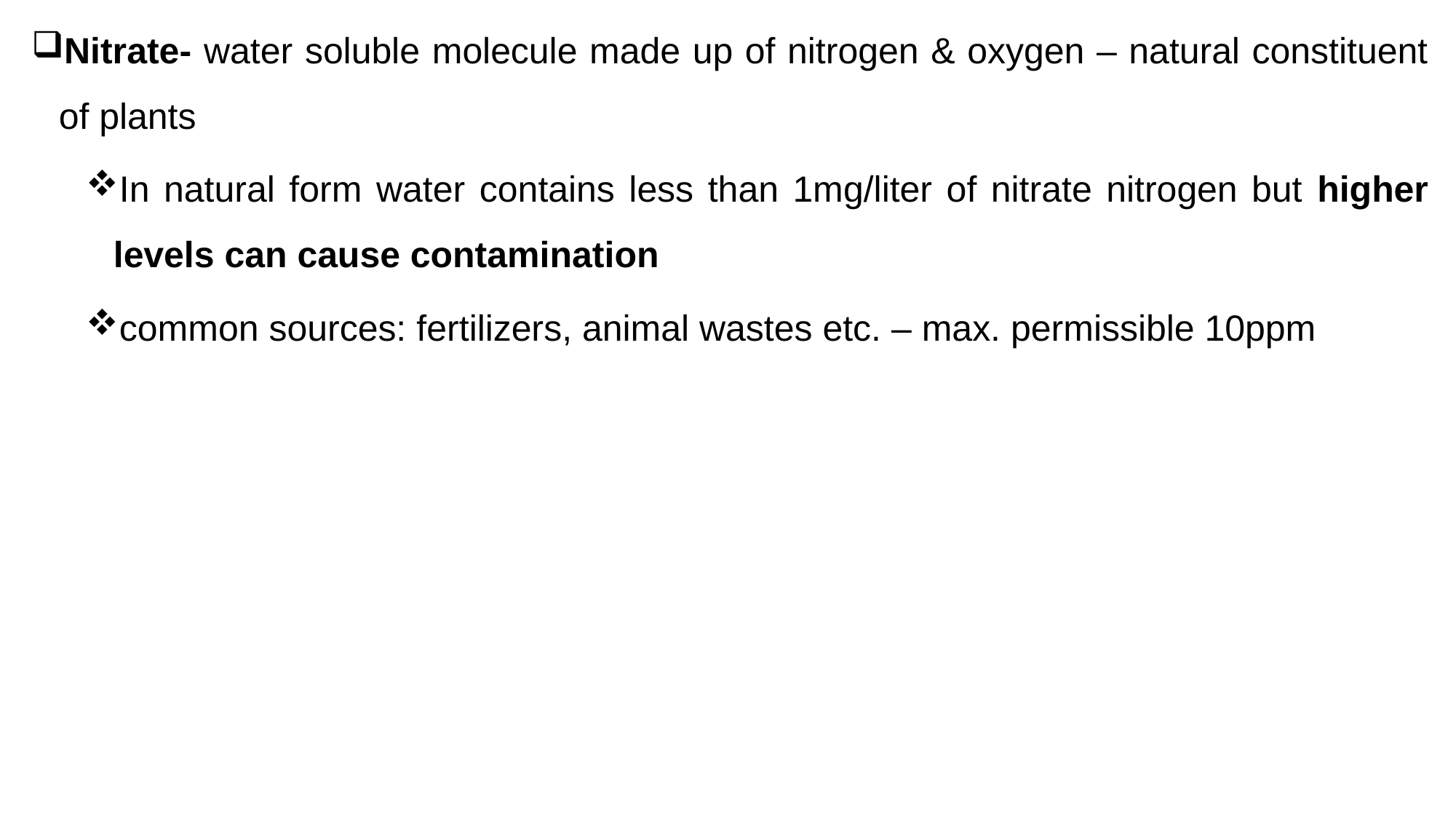

Nitrate- water soluble molecule made up of nitrogen & oxygen – natural constituent of plants
In natural form water contains less than 1mg/liter of nitrate nitrogen but higher levels can cause contamination
common sources: fertilizers, animal wastes etc. – max. permissible 10ppm